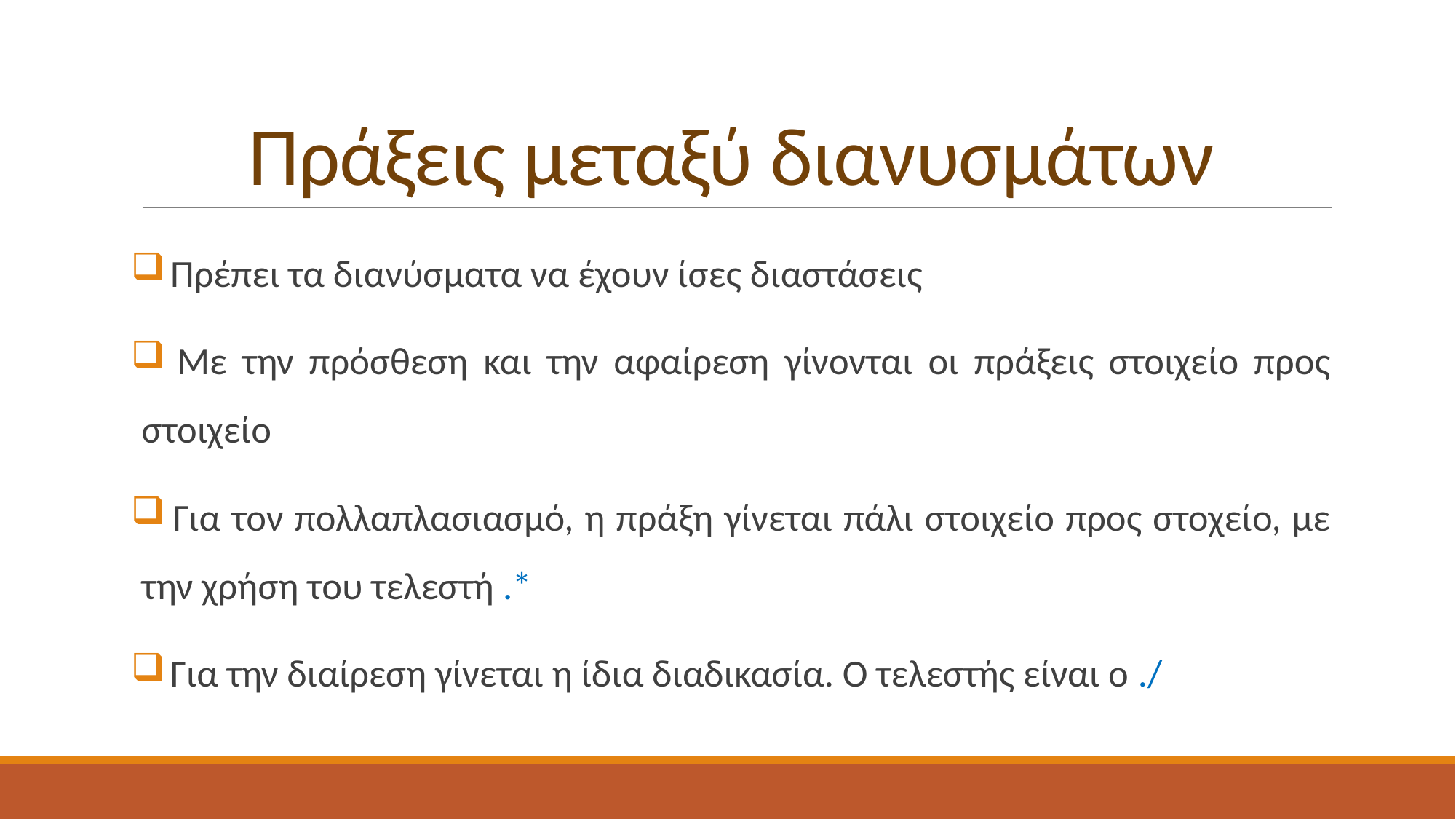

# Πράξεις μεταξύ διανυσμάτων
 Πρέπει τα διανύσματα να έχουν ίσες διαστάσεις
 Με την πρόσθεση και την αφαίρεση γίνονται οι πράξεις στοιχείο προς στοιχείο
 Για τον πολλαπλασιασμό, η πράξη γίνεται πάλι στοιχείο προς στοχείο, με την χρήση του τελεστή .*
 Για την διαίρεση γίνεται η ίδια διαδικασία. Ο τελεστής είναι ο ./